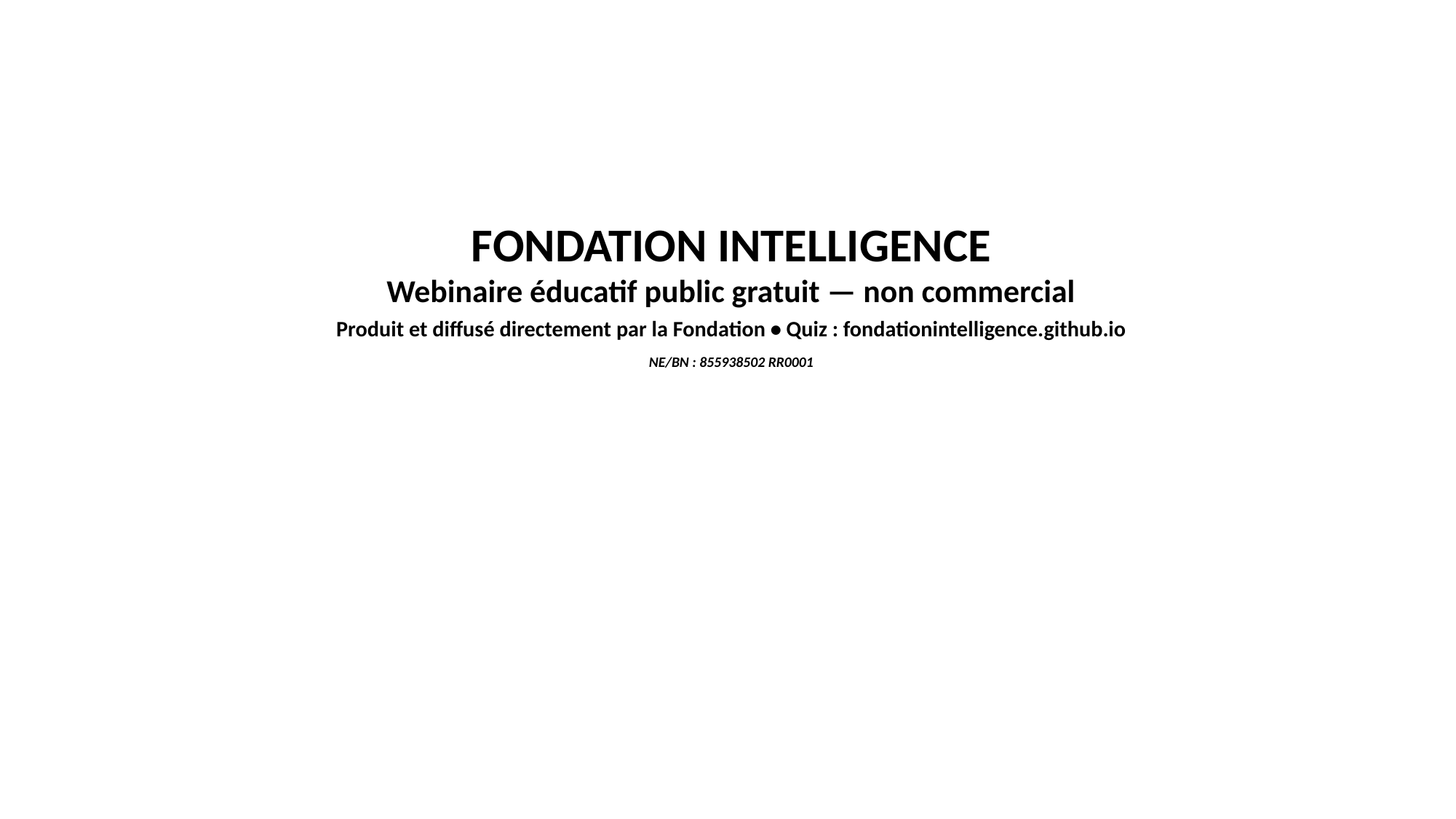

FONDATION INTELLIGENCE
Webinaire éducatif public gratuit — non commercial
Produit et diffusé directement par la Fondation • Quiz : fondationintelligence.github.io
NE/BN : 855938502 RR0001